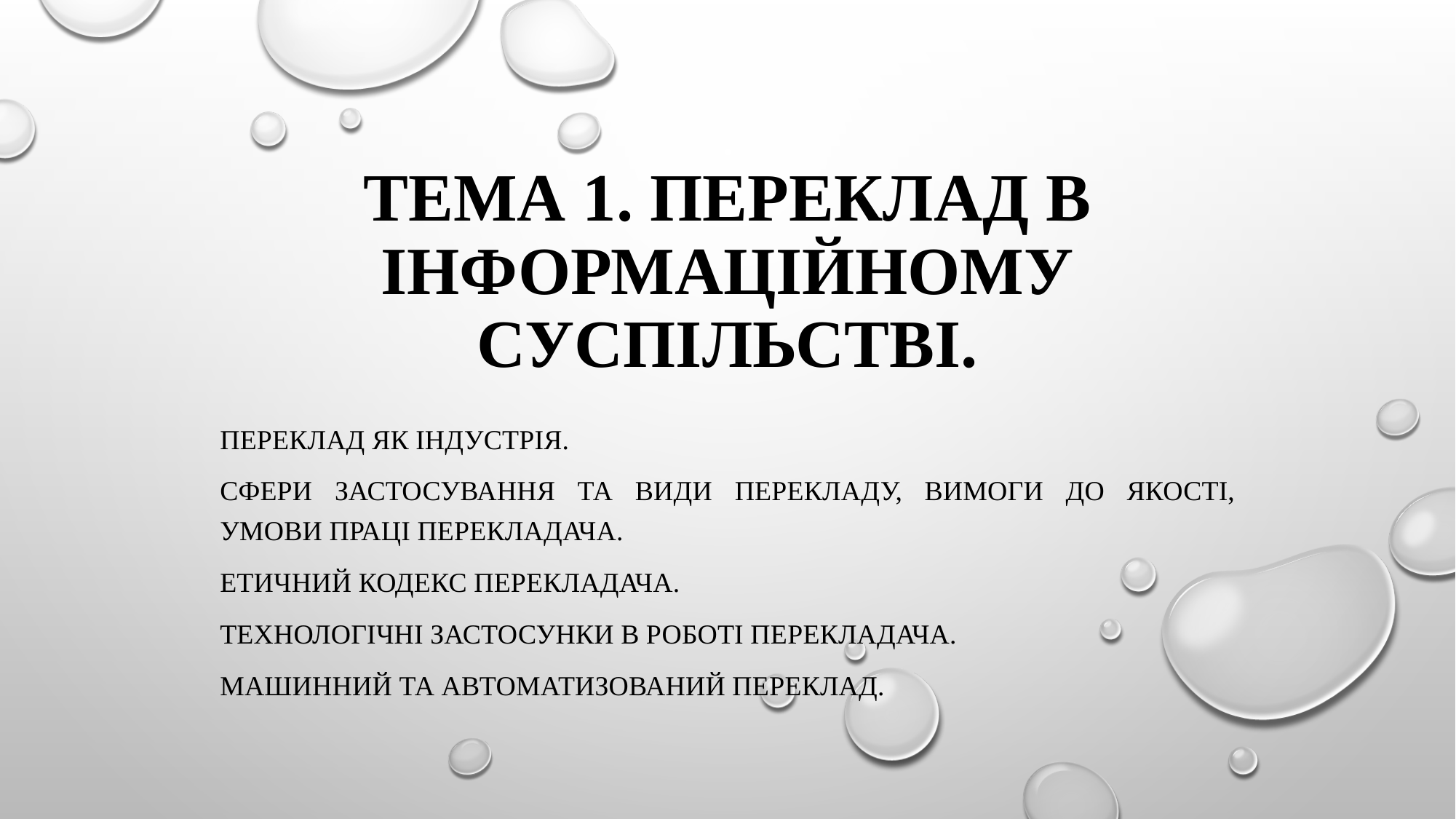

# Тема 1. Переклад в інформаційному суспільстві.
Переклад як індустрія.
Сфери застосування та види перекладу, вимоги до якості, умови праці перекладача.
Етичний кодекс перекладача.
Технологічні застосунки в роботі перекладача.
Машинний та автоматизований переклад.